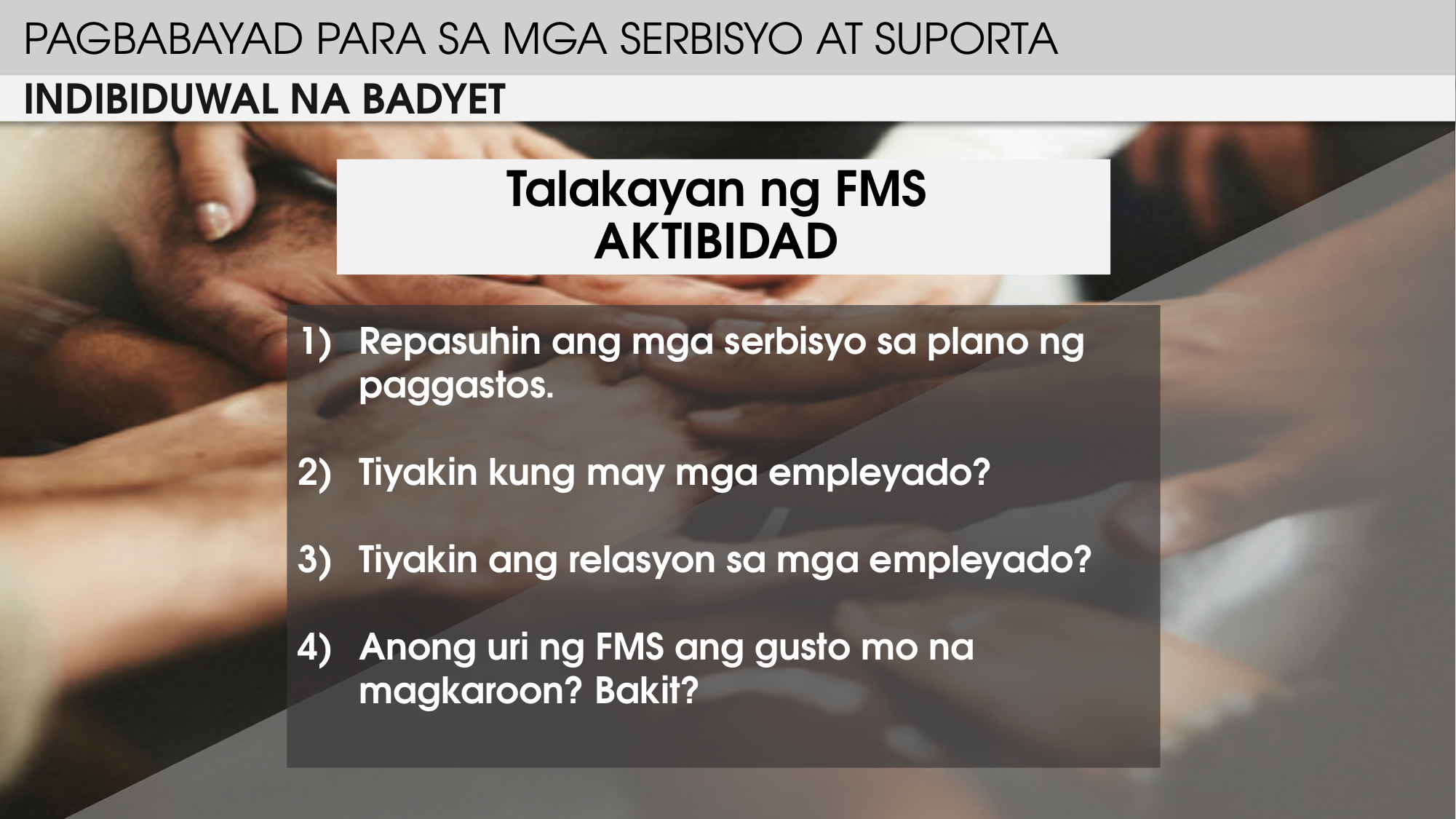

PAGBABAYAD PARA SA MGA SERBISYO AT SUPORTA

INDIBIDUWAL NA BADYET
Talakayan ng FMS
AKTIBIDAD
Repasuhin ang mga serbisyo sa plano ng paggastos.

Tiyakin kung may mga empleyado?

Tiyakin ang relasyon sa mga empleyado?

Anong uri ng FMS ang gusto mo na magkaroon? Bakit?